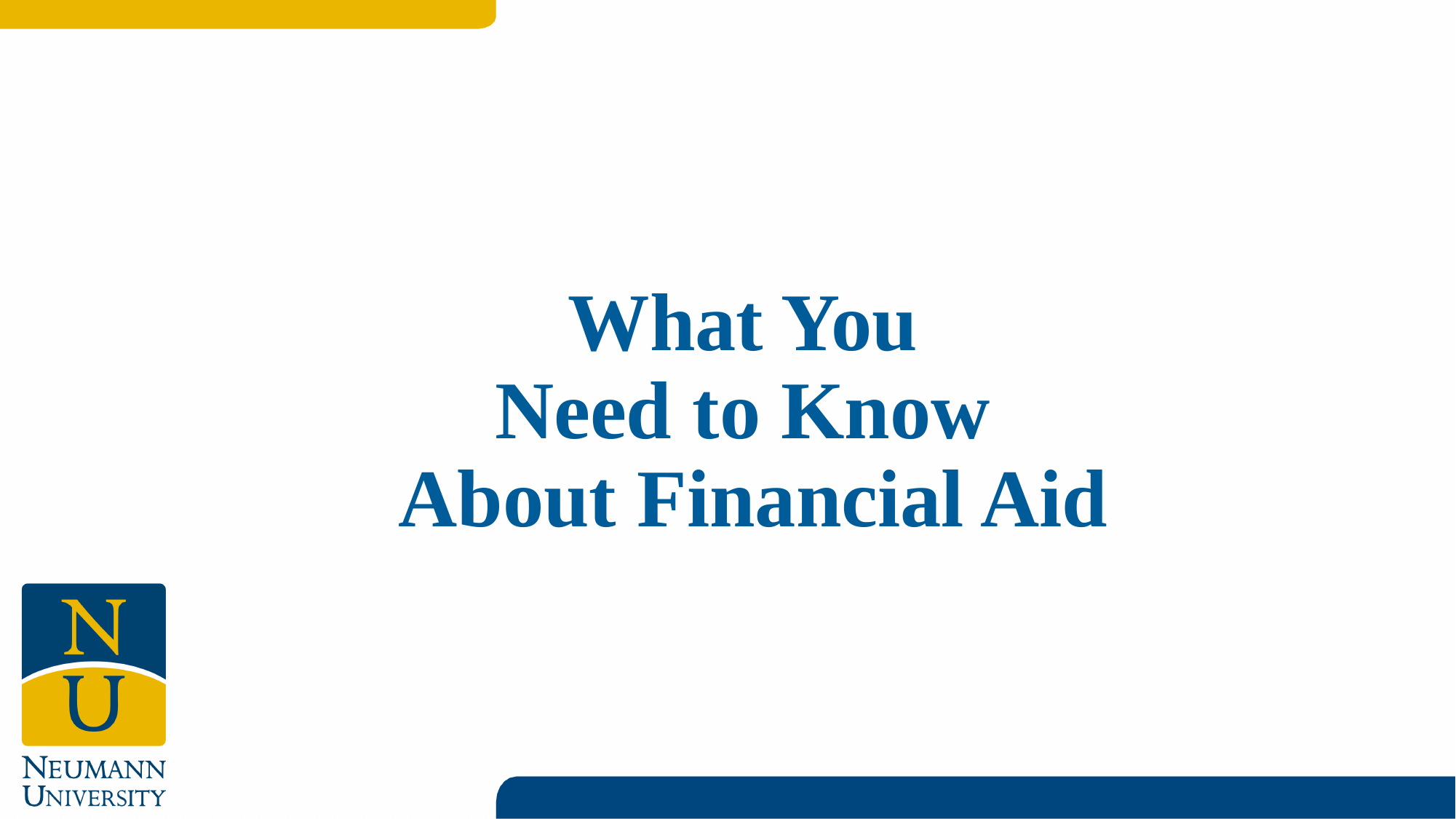

# What You Need to Know About Financial Aid